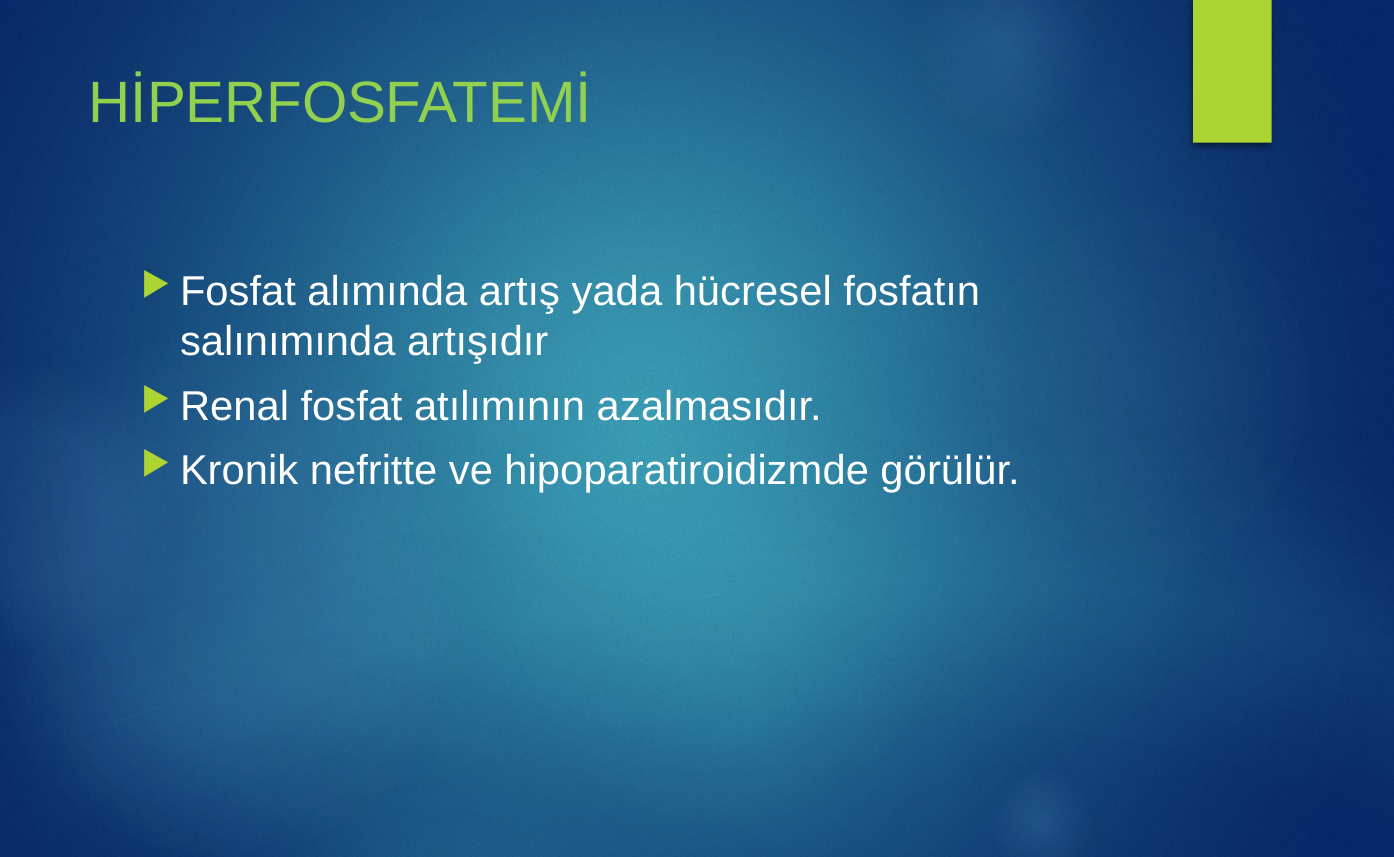

# HİPERFOSFATEMİ
Fosfat alımında artış yada hücresel fosfatın salınımında artışıdır
Renal fosfat atılımının azalmasıdır.
Kronik nefritte ve hipoparatiroidizmde görülür.